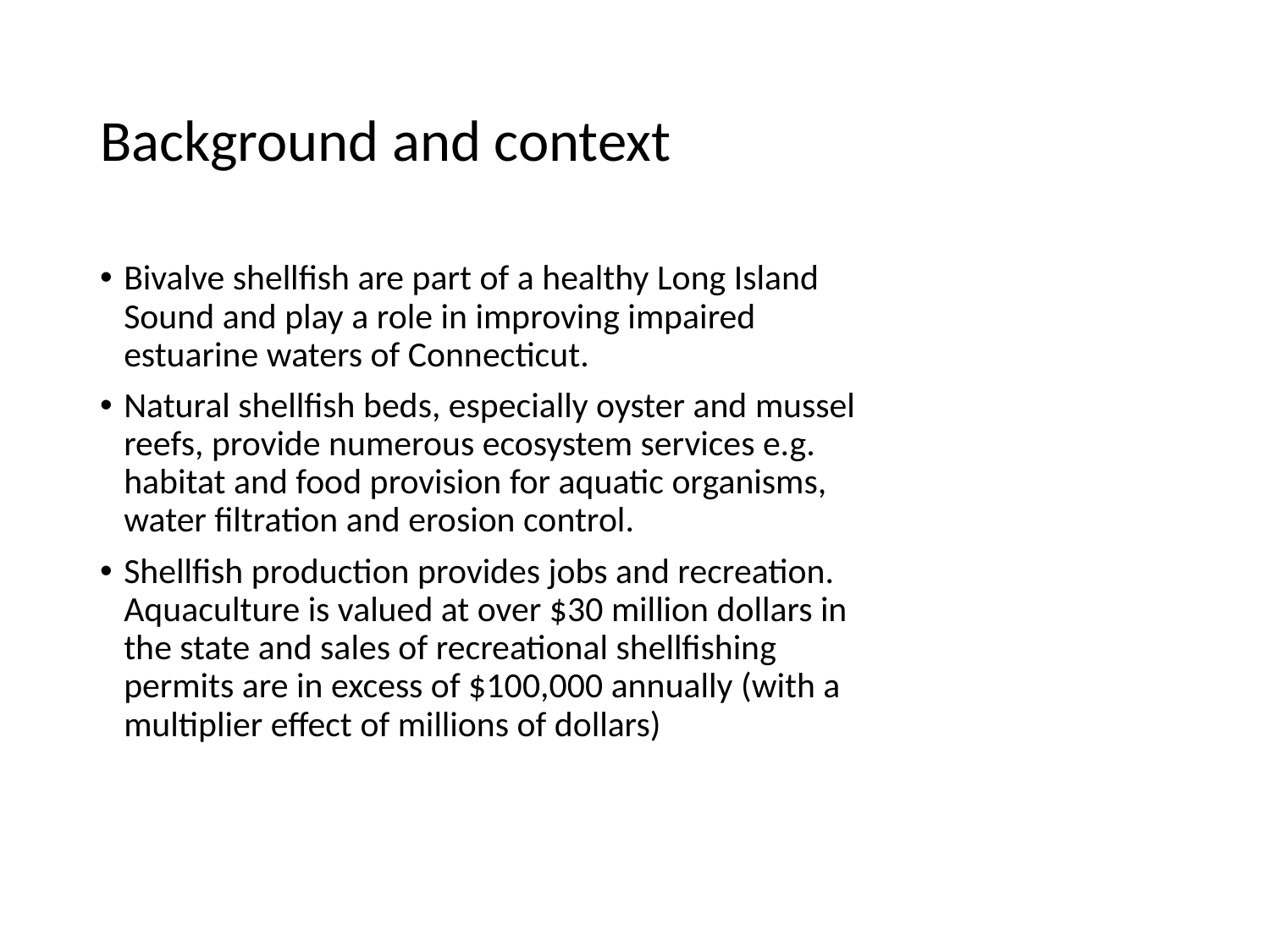

# Background and context
Bivalve shellfish are part of a healthy Long Island Sound and play a role in improving impaired estuarine waters of Connecticut.
Natural shellfish beds, especially oyster and mussel reefs, provide numerous ecosystem services e.g. habitat and food provision for aquatic organisms, water filtration and erosion control.
Shellfish production provides jobs and recreation. Aquaculture is valued at over $30 million dollars in the state and sales of recreational shellfishing permits are in excess of $100,000 annually (with a multiplier effect of millions of dollars)